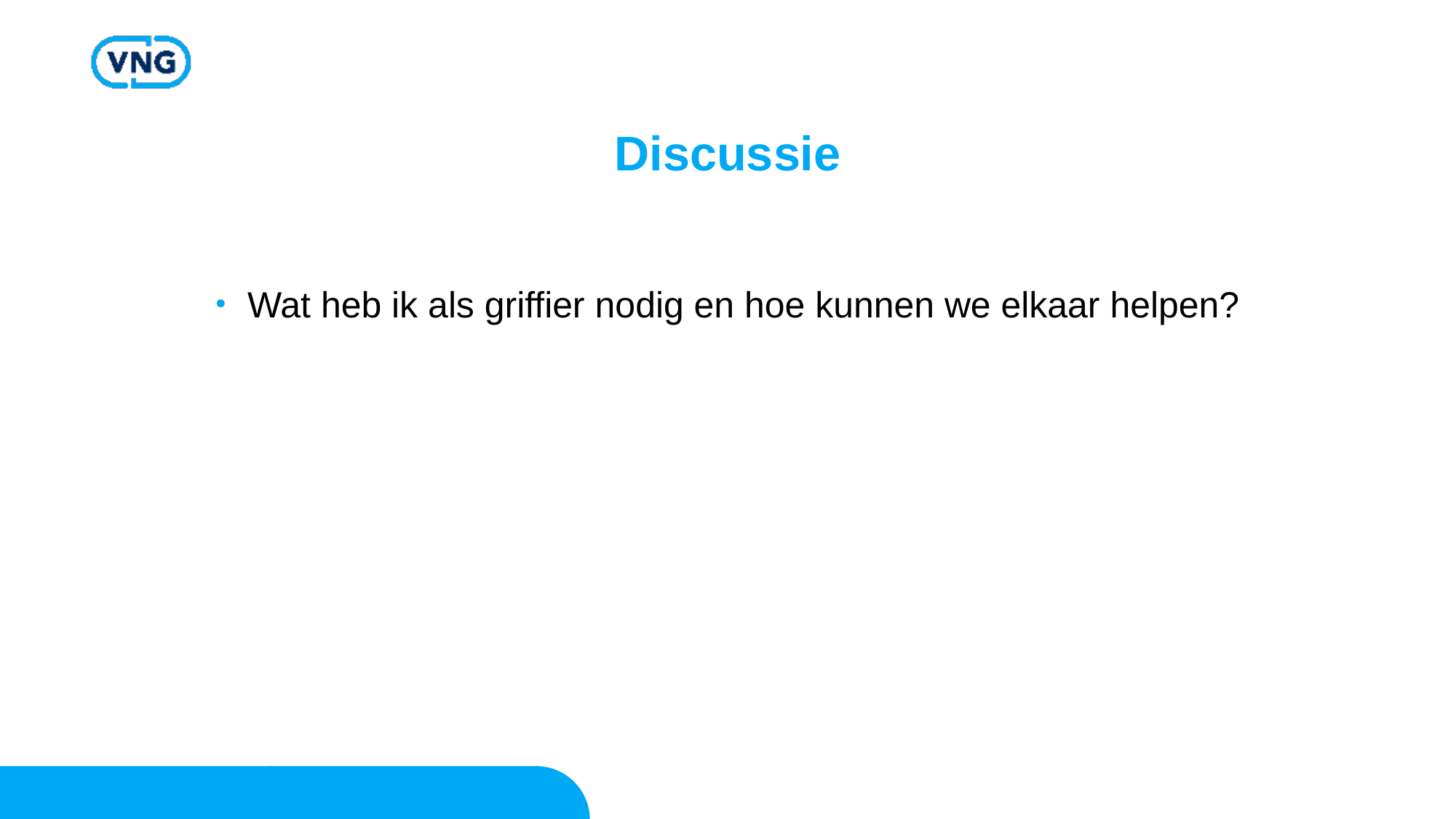

# Discussie
Wat heb ik als griffier nodig en hoe kunnen we elkaar helpen?